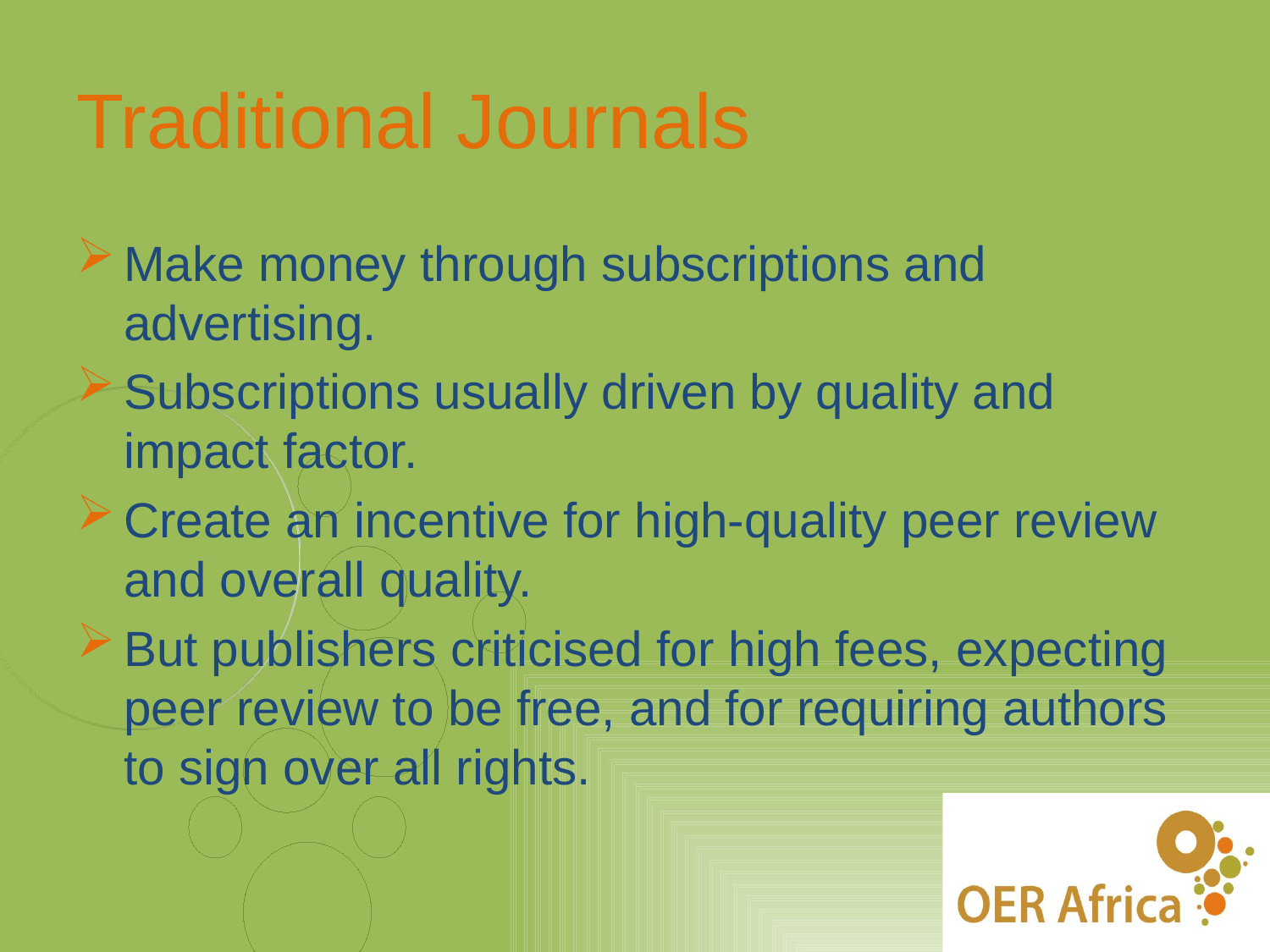

# Traditional Journals
Make money through subscriptions and advertising.
Subscriptions usually driven by quality and impact factor.
Create an incentive for high-quality peer review and overall quality.
But publishers criticised for high fees, expecting peer review to be free, and for requiring authors to sign over all rights.